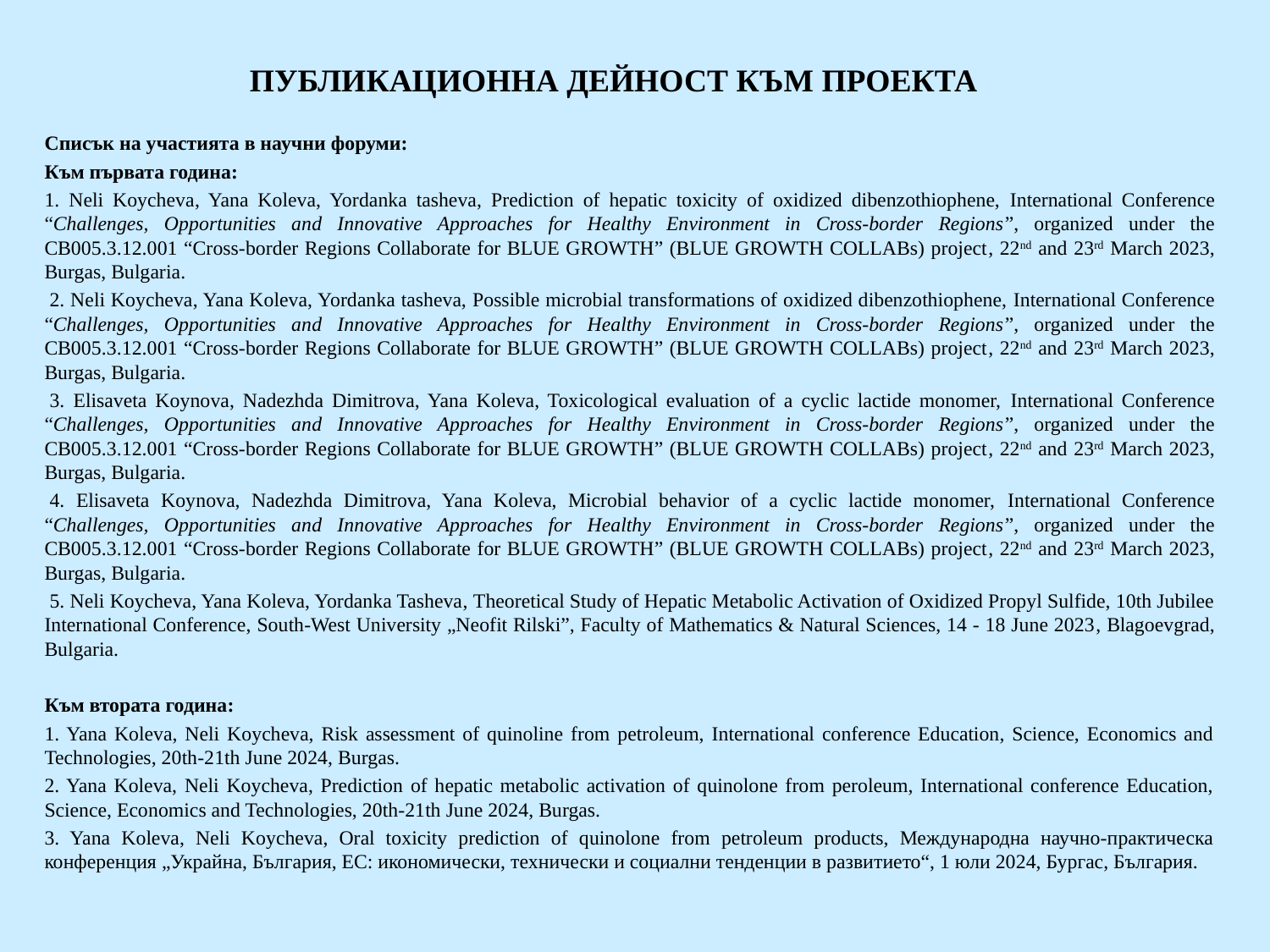

# ПУБЛИКАЦИОННА ДЕЙНОСТ КЪМ ПРОЕКТА

Списък на участията в научни форуми:
Към първата година:
1. Neli Koycheva, Yana Koleva, Yordanka tasheva, Prediction of hepatic toxicity of oxidized dibenzothiophene, International Conference “Challenges, Opportunities and Innovative Approaches for Healthy Environment in Cross-border Regions”, organized under the CB005.3.12.001 “Cross-border Regions Collaborate for BLUE GROWTH” (BLUE GROWTH COLLABs) project, 22nd and 23rd March 2023, Burgas, Bulgaria.
 2. Neli Koycheva, Yana Koleva, Yordanka tasheva, Possible microbial transformations of oxidized dibenzothiophene, International Conference “Challenges, Opportunities and Innovative Approaches for Healthy Environment in Cross-border Regions”, organized under the CB005.3.12.001 “Cross-border Regions Collaborate for BLUE GROWTH” (BLUE GROWTH COLLABs) project, 22nd and 23rd March 2023, Burgas, Bulgaria.
 3. Elisaveta Koynova, Nadezhda Dimitrova, Yana Koleva, Toxicological evaluation of a cyclic lactide monomer, International Conference “Challenges, Opportunities and Innovative Approaches for Healthy Environment in Cross-border Regions”, organized under the CB005.3.12.001 “Cross-border Regions Collaborate for BLUE GROWTH” (BLUE GROWTH COLLABs) project, 22nd and 23rd March 2023, Burgas, Bulgaria.
 4. Elisaveta Koynova, Nadezhda Dimitrova, Yana Koleva, Microbial behavior of a cyclic lactide monomer, International Conference “Challenges, Opportunities and Innovative Approaches for Healthy Environment in Cross-border Regions”, organized under the CB005.3.12.001 “Cross-border Regions Collaborate for BLUE GROWTH” (BLUE GROWTH COLLABs) project, 22nd and 23rd March 2023, Burgas, Bulgaria.
 5. Neli Koycheva, Yana Koleva, Yordanka Tasheva, Theoretical Study of Hepatic Metabolic Activation of Oxidized Propyl Sulfide, 10th Jubilee International Conference, South-West University „Neofit Rilski”, Faculty of Mathematics & Natural Sciences, 14 - 18 June 2023, Blagoevgrad, Bulgaria.

Към втората година:
1. Yana Koleva, Neli Koycheva, Risk assessment of quinoline from petroleum, International conference Education, Science, Economics and Technologies, 20th-21th June 2024, Burgas.
2. Yana Koleva, Neli Koycheva, Prediction of hepatic metabolic activation of quinolone from peroleum, International conference Education, Science, Economics and Technologies, 20th-21th June 2024, Burgas.
3. Yana Koleva, Neli Koycheva, Oral toxicity prediction of quinolone from petroleum products, Международна научно-практическа конференция „Украйна, България, ЕС: икономически, технически и социални тенденции в развитието“, 1 юли 2024, Бургас, България.